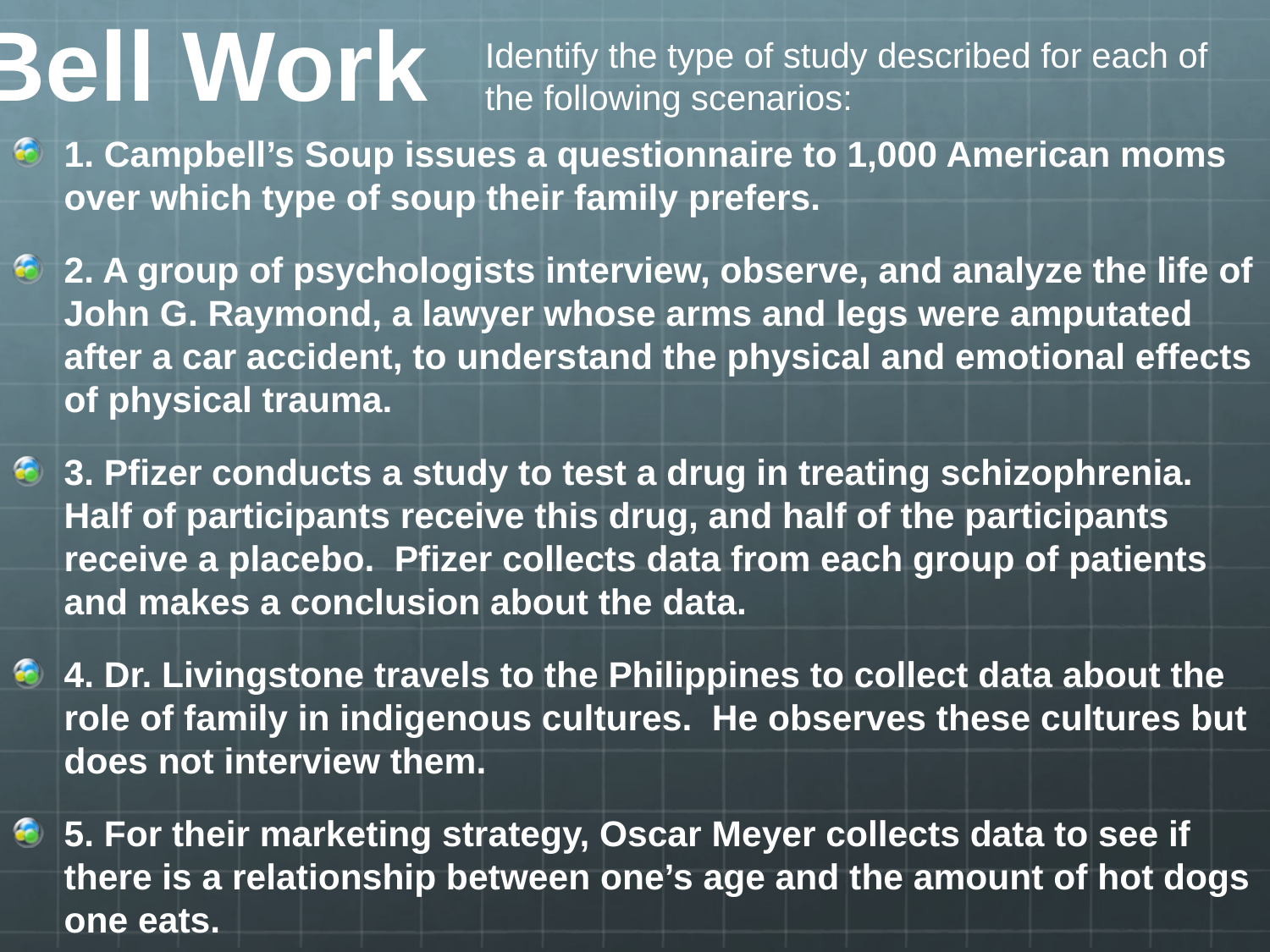

# Bell Work
Identify the type of study described for each of the following scenarios:

1. Campbell’s Soup issues a questionnaire to 1,000 American moms over which type of soup their family prefers.
2. A group of psychologists interview, observe, and analyze the life of John G. Raymond, a lawyer whose arms and legs were amputated after a car accident, to understand the physical and emotional effects of physical trauma.
3. Pfizer conducts a study to test a drug in treating schizophrenia.  Half of participants receive this drug, and half of the participants receive a placebo.  Pfizer collects data from each group of patients and makes a conclusion about the data.
4. Dr. Livingstone travels to the Philippines to collect data about the role of family in indigenous cultures.  He observes these cultures but does not interview them.
5. For their marketing strategy, Oscar Meyer collects data to see if there is a relationship between one’s age and the amount of hot dogs one eats.